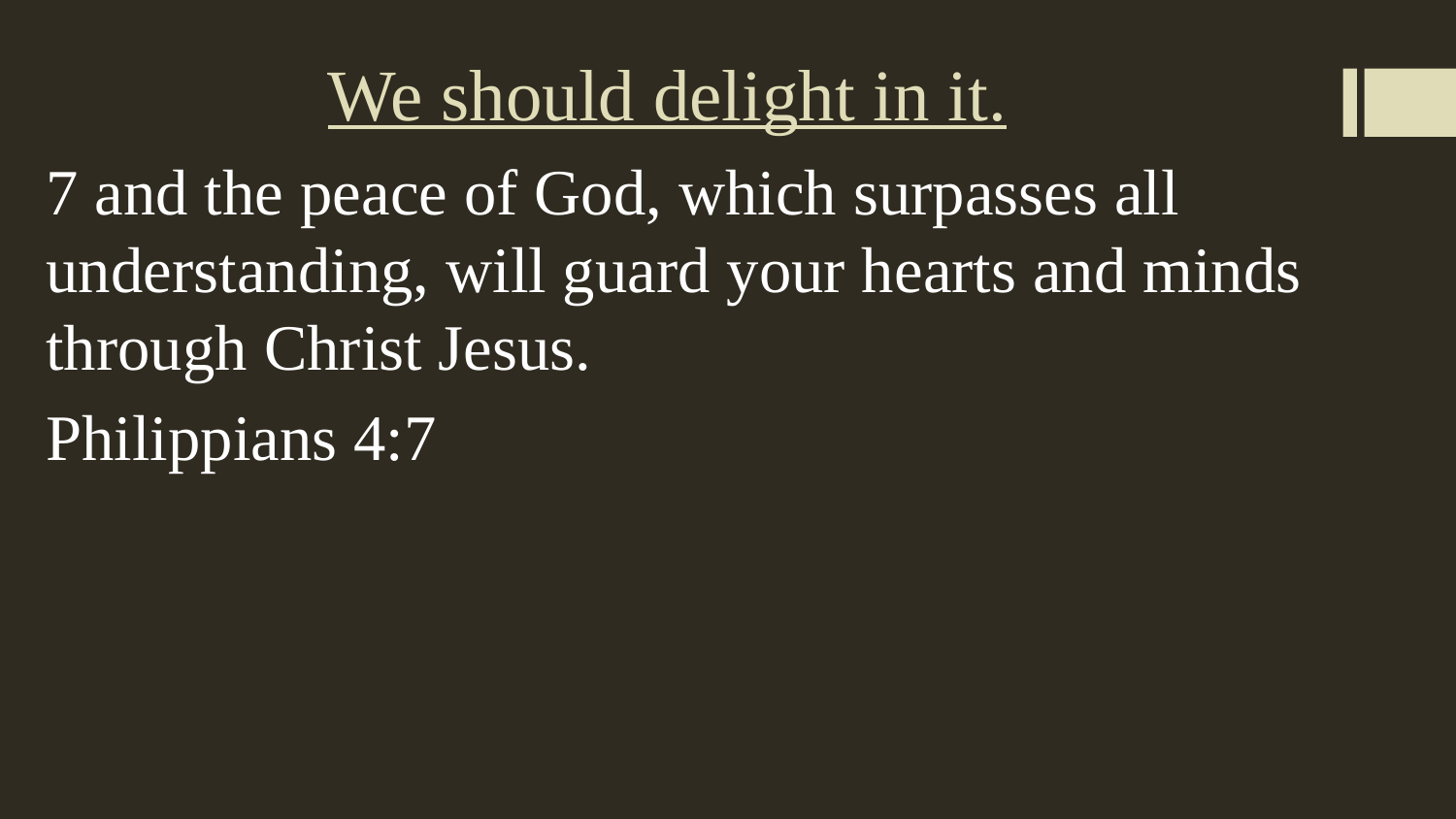

# We should delight in it.
7 and the peace of God, which surpasses all understanding, will guard your hearts and minds through Christ Jesus.
Philippians 4:7